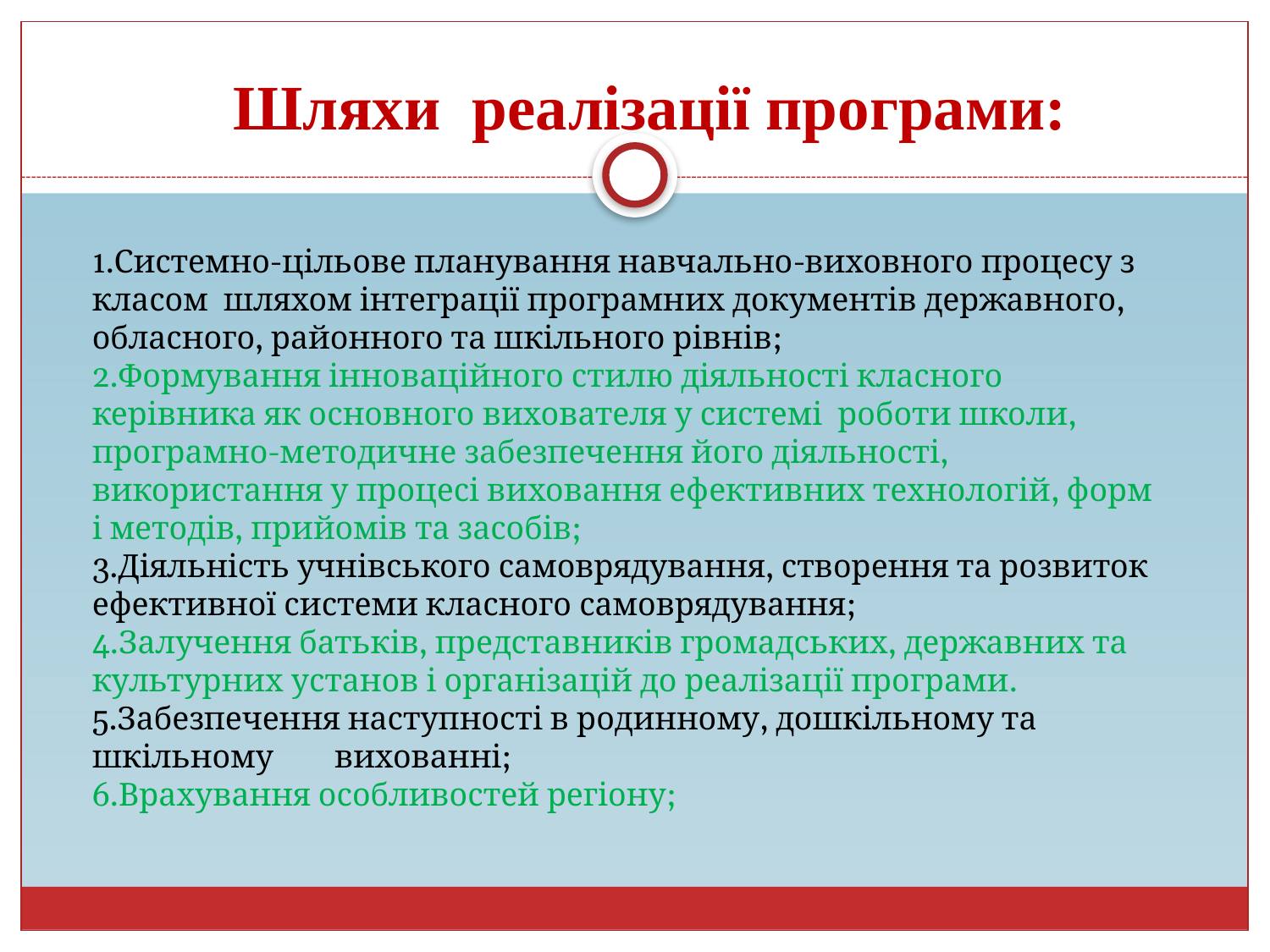

# Шляхи  реалізації програми:

Системно-цільове планування навчально-виховного процесу з класом  шляхом інтеграції програмних документів державного, обласного, районного та шкільного рівнів;
Формування інноваційного стилю діяльності класного керівника як основного вихователя у системі  роботи школи, програмно-методичне забезпечення його діяльності, використання у процесі виховання ефективних технологій, форм і методів, прийомів та засобів;
Діяльність учнівського самоврядування, створення та розвиток ефективної системи класного самоврядування;
Залучення батьків, представників громадських, державних та культурних установ і організацій до реалізації програми.
Забезпечення наступності в родинному, дошкільному та шкільному        вихованні;
Врахування особливостей регіону;